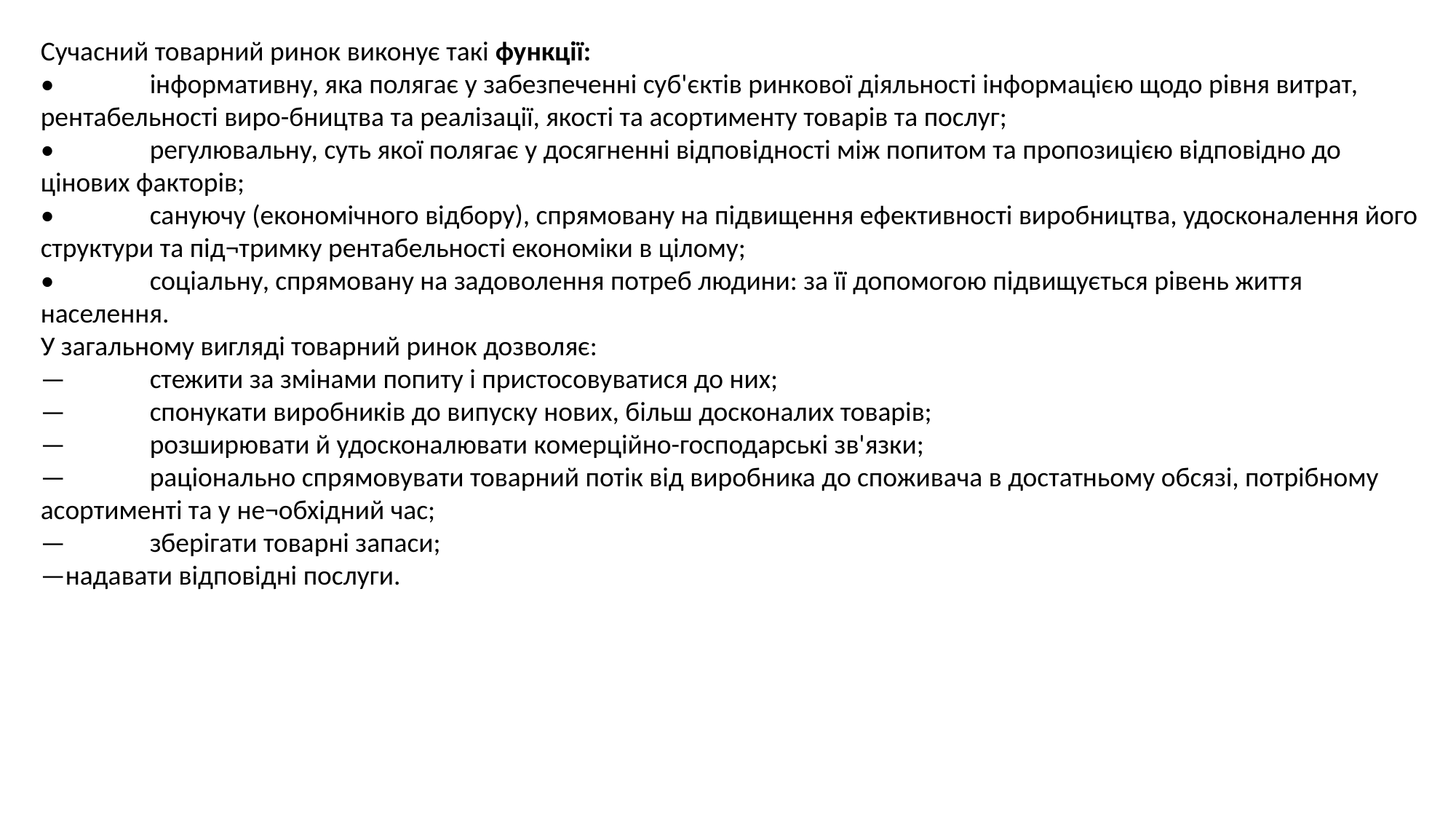

Сучасний товарний ринок виконує такі функції:
•	інформативну, яка полягає у забезпеченні суб'єктів ринкової діяльності інформацією щодо рівня витрат, рентабельності виро-бництва та реалізації, якості та асортименту товарів та послуг;
•	регулювальну, суть якої полягає у досягненні відповідності між попитом та пропозицією відповідно до цінових факторів;
•	сануючу (економічного відбору), спрямовану на підвищення ефективності виробництва, удосконалення його структури та під¬тримку рентабельності економіки в цілому;
•	соціальну, спрямовану на задоволення потреб людини: за її допомогою підвищується рівень життя населення.
У загальному вигляді товарний ринок дозволяє:
—	стежити за змінами попиту і пристосовуватися до них;
—	спонукати виробників до випуску нових, більш досконалих товарів;
—	розширювати й удосконалювати комерційно-господарські зв'язки;
—	раціонально спрямовувати товарний потік від виробника до споживача в достатньому обсязі, потрібному асортименті та у не¬обхідний час;
—	зберігати товарні запаси;
—надавати відповідні послуги.